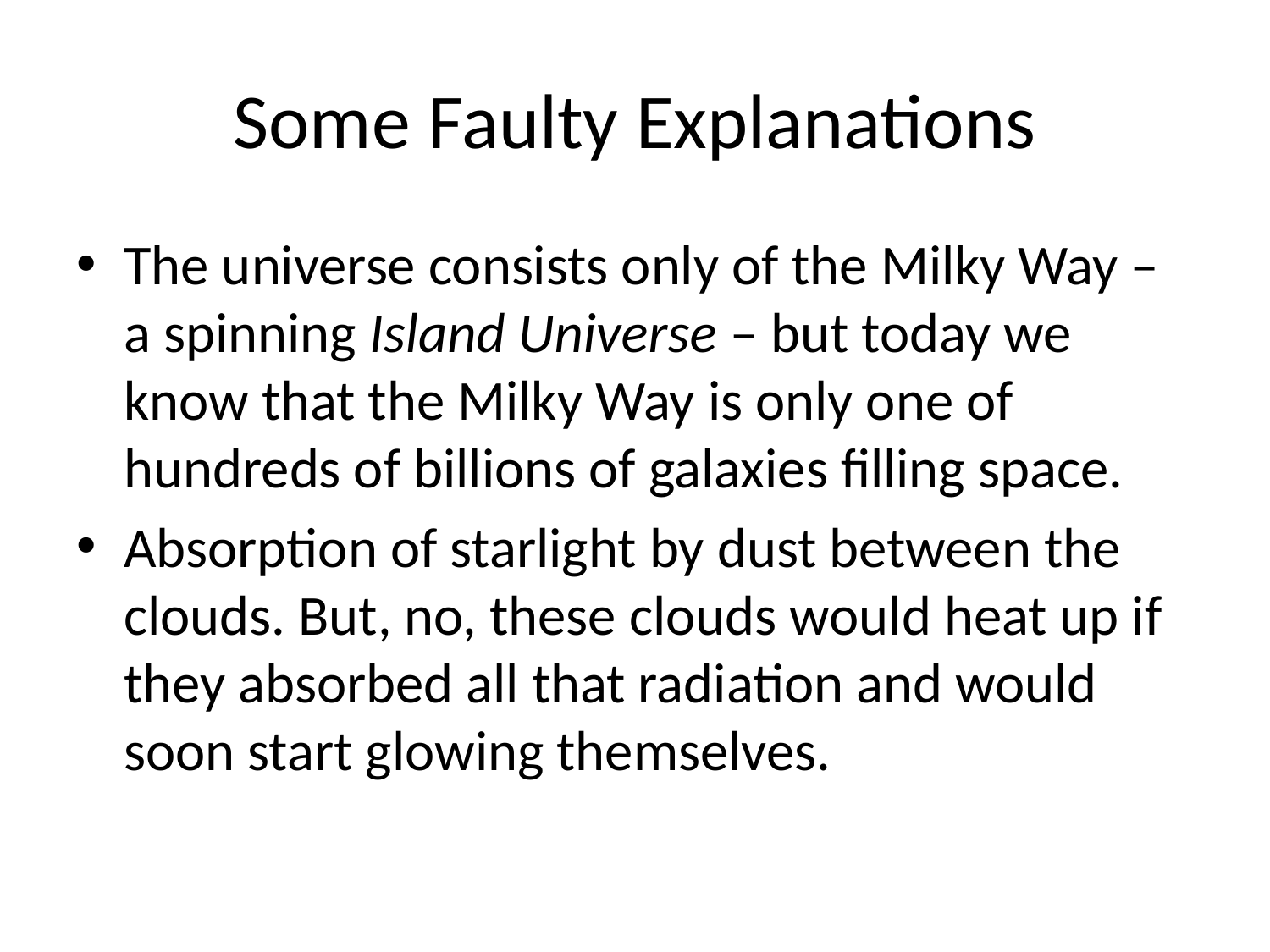

# Some Faulty Explanations
The universe consists only of the Milky Way – a spinning Island Universe – but today we know that the Milky Way is only one of hundreds of billions of galaxies filling space.
Absorption of starlight by dust between the clouds. But, no, these clouds would heat up if they absorbed all that radiation and would soon start glowing themselves.